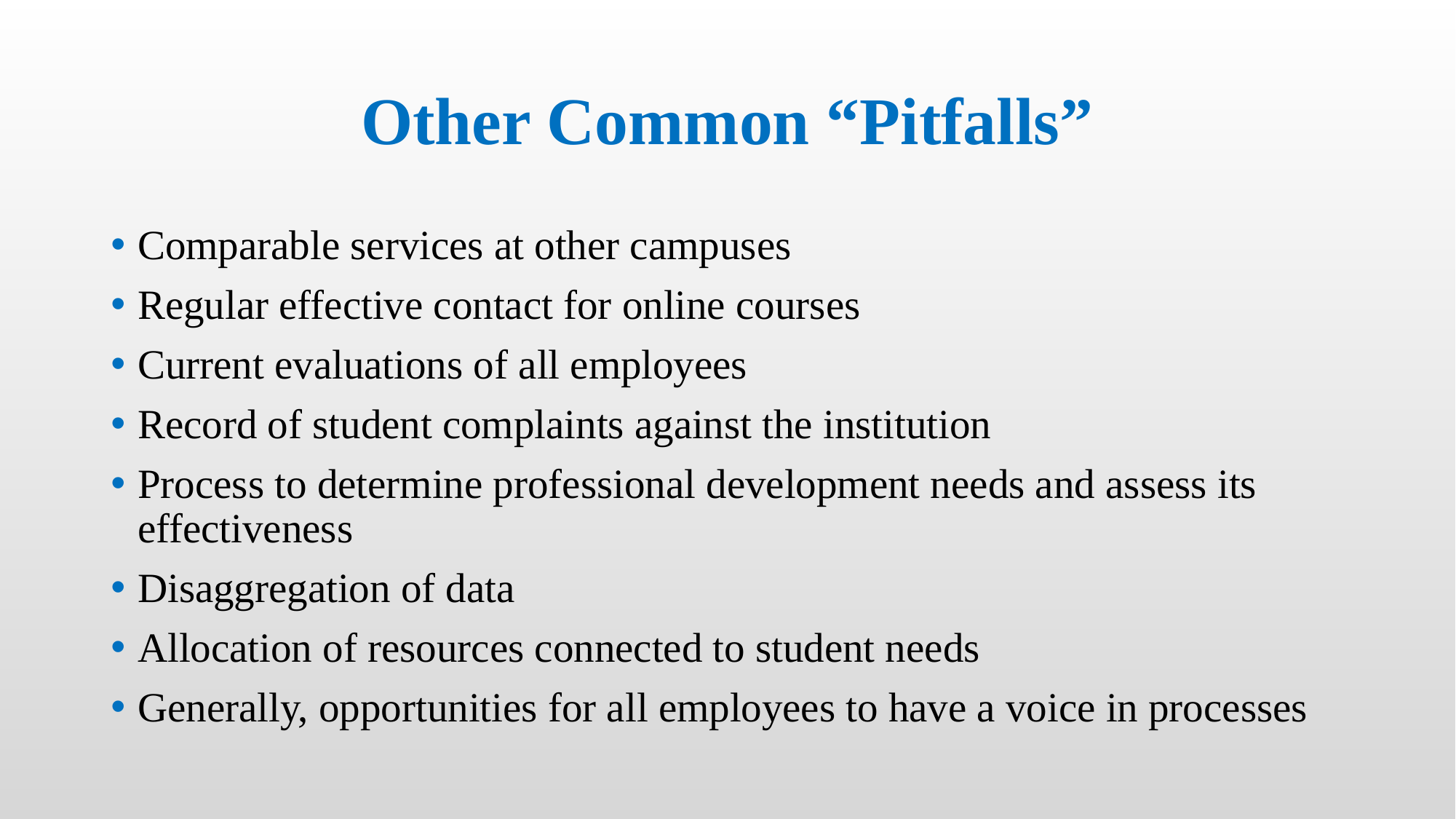

# Other Common “Pitfalls”
Comparable services at other campuses
Regular effective contact for online courses
Current evaluations of all employees
Record of student complaints against the institution
Process to determine professional development needs and assess its effectiveness
Disaggregation of data
Allocation of resources connected to student needs
Generally, opportunities for all employees to have a voice in processes